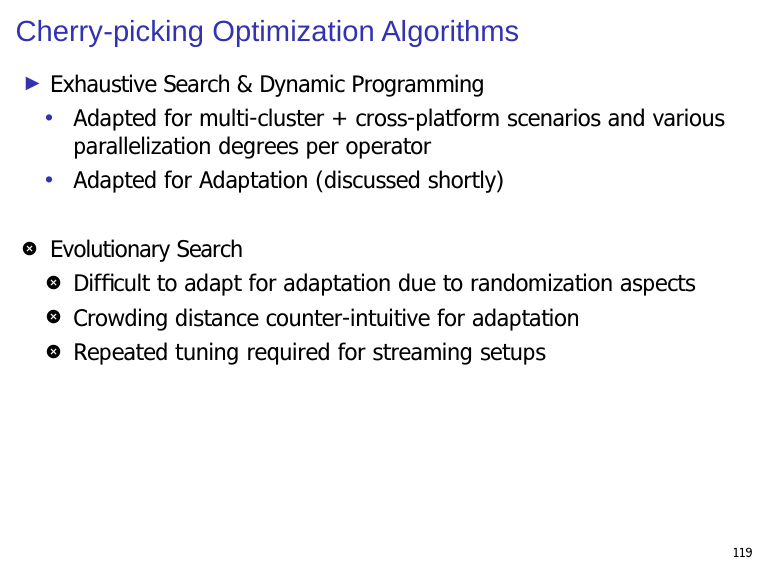

# Cherry-picking Optimization Algorithms

Exhaustive Search & Dynamic Programming
Adapted for multi-cluster + cross-platform scenarios and various parallelization degrees per operator
Adapted for Adaptation (discussed shortly)

Evolutionary Search
Difficult to adapt for adaptation due to randomization aspects
Crowding distance counter-intuitive for adaptation
Repeated tuning required for streaming setups
119